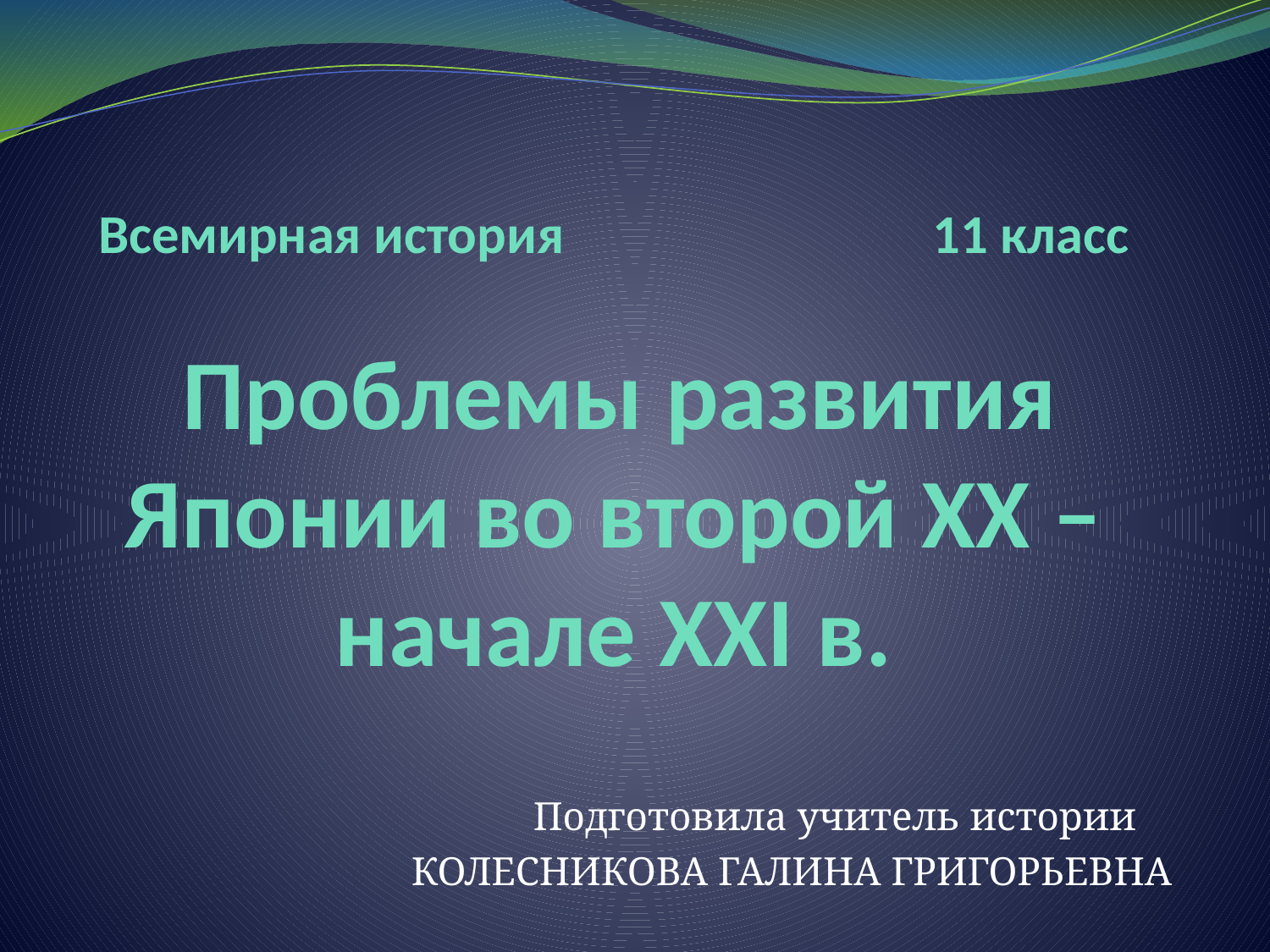

# Всемирная история                              11 класс Проблемы развития Японии во второй XX – начале XXI в.
            Подготовила учитель истории
КОЛЕСНИКОВА ГАЛИНА ГРИГОРЬЕВНА